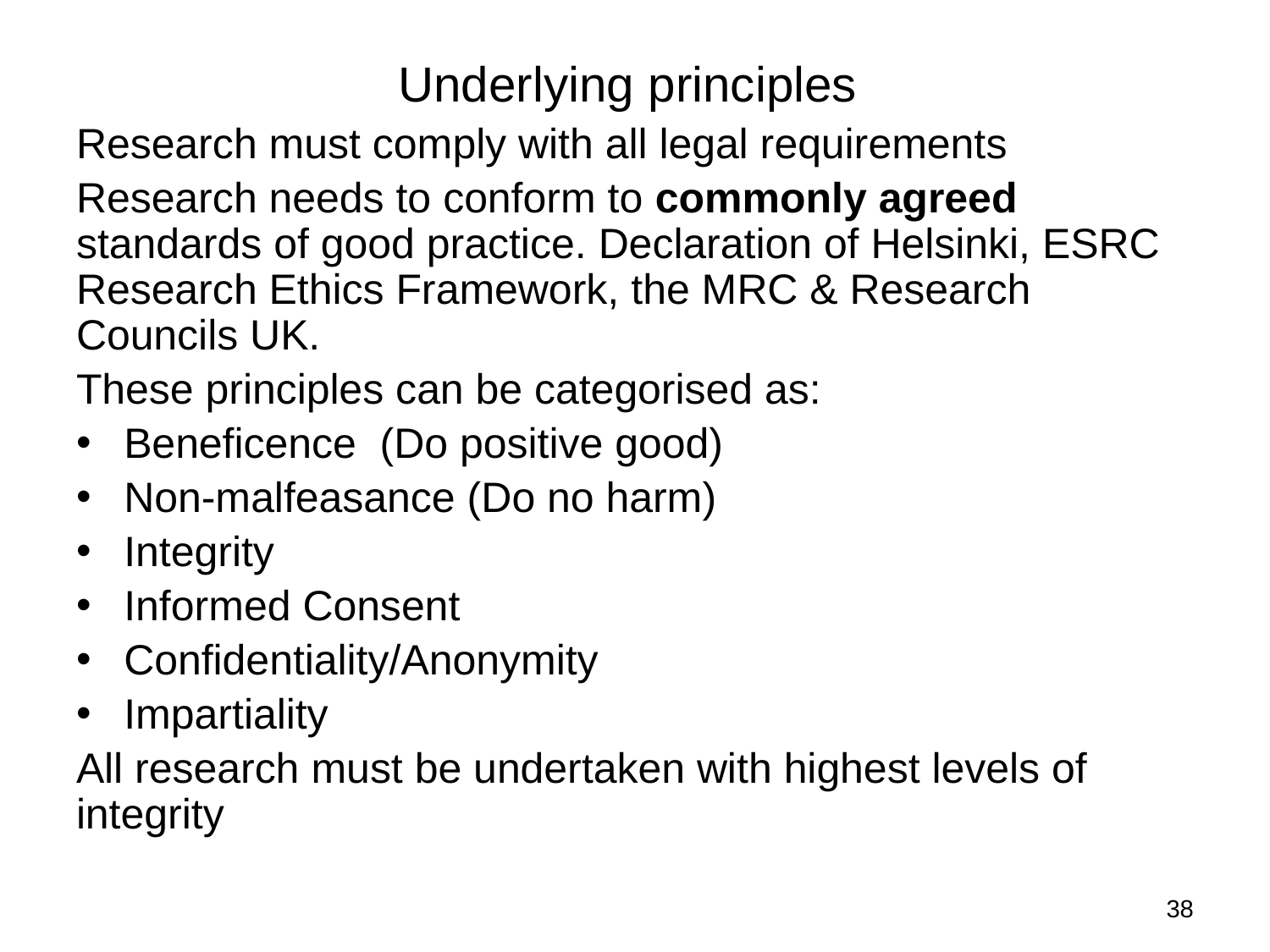

# Underlying principles
Research must comply with all legal requirements
Research needs to conform to commonly agreed standards of good practice. Declaration of Helsinki, ESRC Research Ethics Framework, the MRC & Research Councils UK.
These principles can be categorised as:
Beneficence  (Do positive good)
Non-malfeasance (Do no harm)
Integrity
Informed Consent
Confidentiality/Anonymity
Impartiality
All research must be undertaken with highest levels of integrity

38